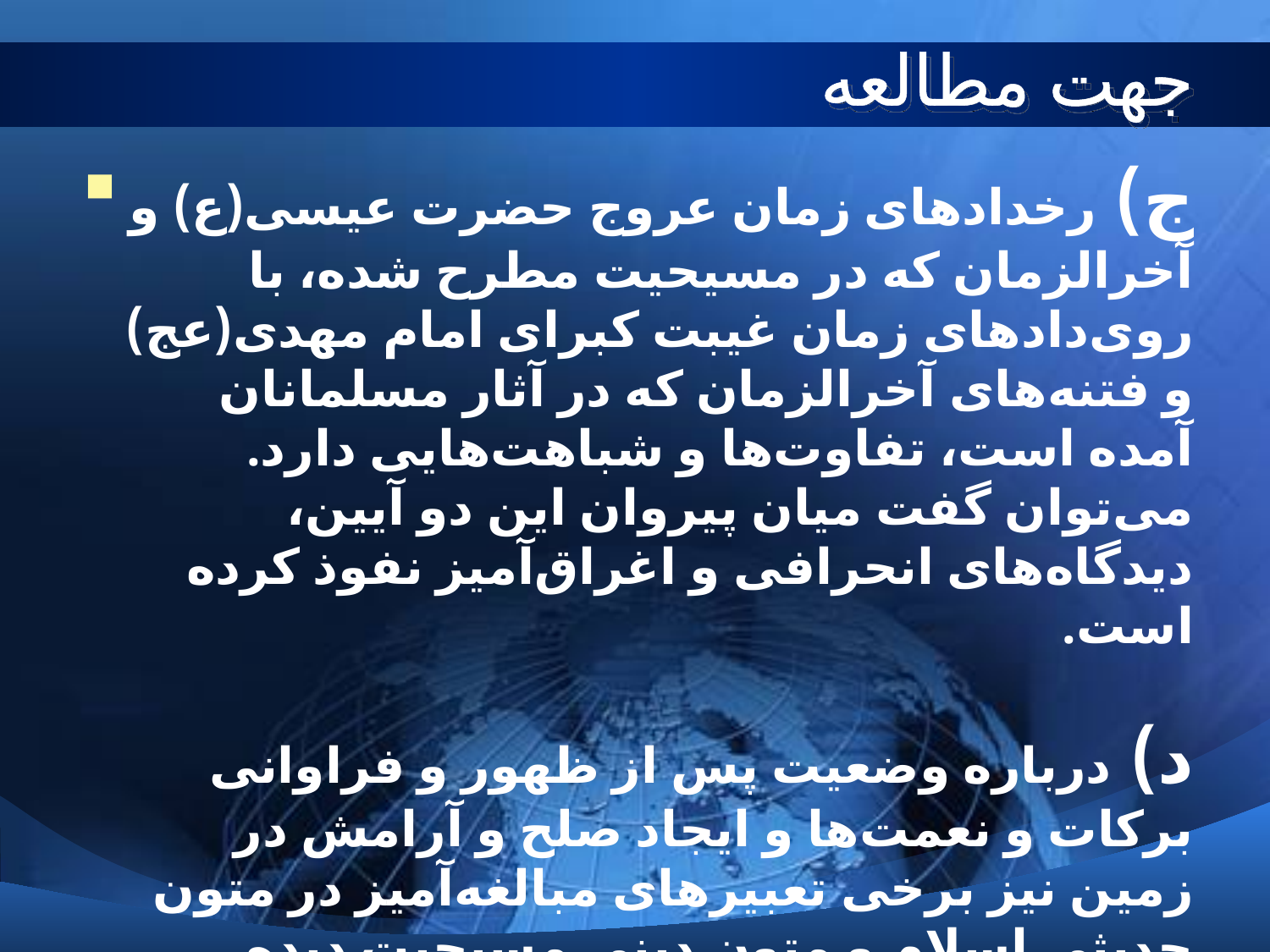

# جهت مطالعه
ج) رخدادهای زمان عروج حضرت عیسی(ع) و آخرالزمان كه در مسیحیت مطرح شده، با روی‌دادهای زمان غیبت كبرای امام مهدی(عج) و فتنه‌های آخرالزمان كه در آثار مسلمانان آمده است، تفاوت‌ها و شباهت‌هایی دارد. می‌توان گفت میان پیروان این دو آیین، دیدگاه‌های انحرافی و اغراق‌آمیز نفوذ كرده است.
د) درباره وضعیت پس از ظهور و فراوانی بركات و نعمت‌ها و ایجاد صلح و آرامش در زمین نیز برخی تعبیرهای مبالغه‌آمیز در متون حدیثی اسلام و متون دینی مسیحیت دیده می‌شود. به وی‍ژه در عهد عتیق، مطالبی عجیب عنوان شده است.